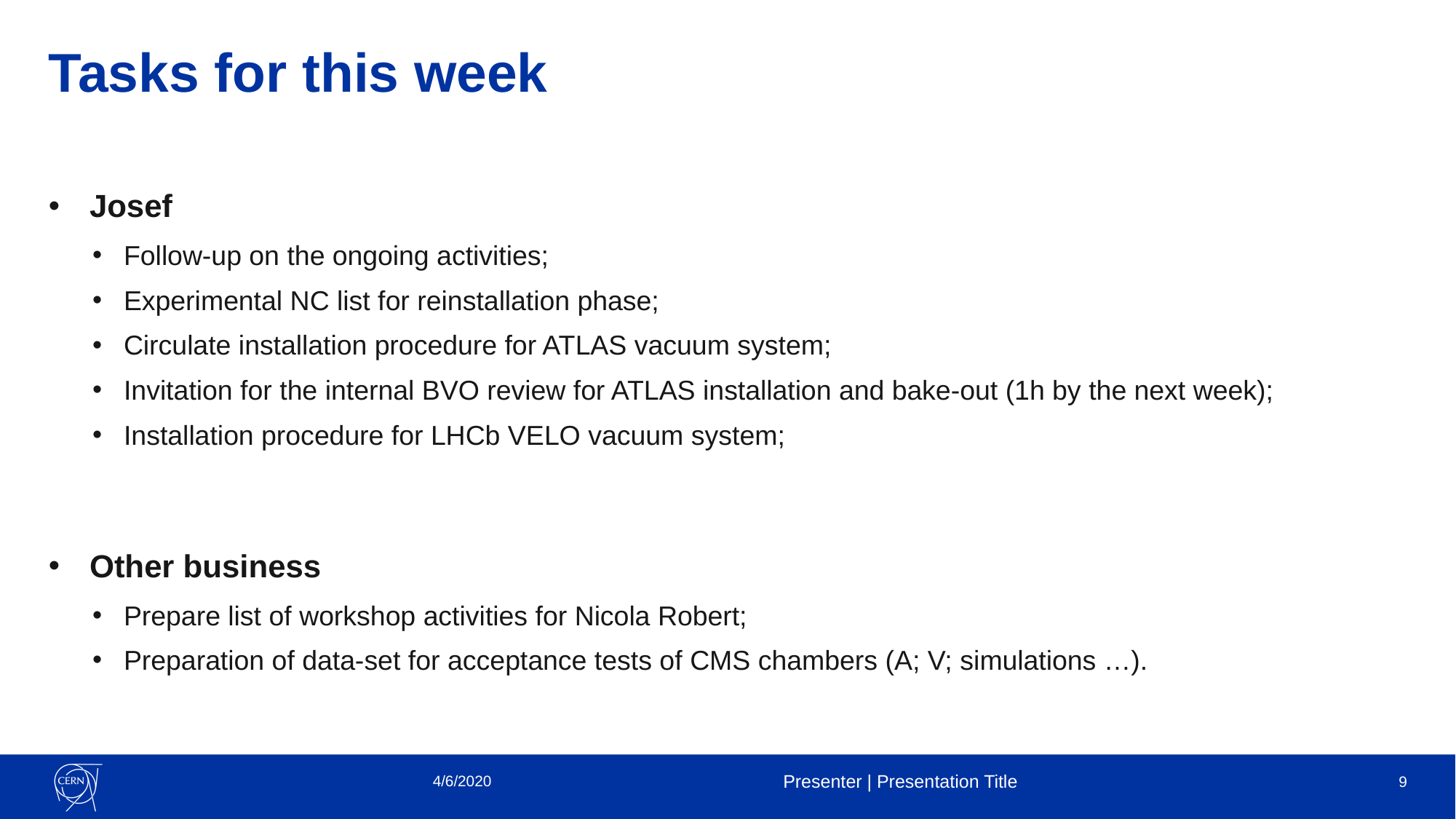

# Tasks for this week
Josef
Follow-up on the ongoing activities;
Experimental NC list for reinstallation phase;
Circulate installation procedure for ATLAS vacuum system;
Invitation for the internal BVO review for ATLAS installation and bake-out (1h by the next week);
Installation procedure for LHCb VELO vacuum system;

Other business
Prepare list of workshop activities for Nicola Robert;
Preparation of data-set for acceptance tests of CMS chambers (A; V; simulations …).

4/6/2020
Presenter | Presentation Title
9